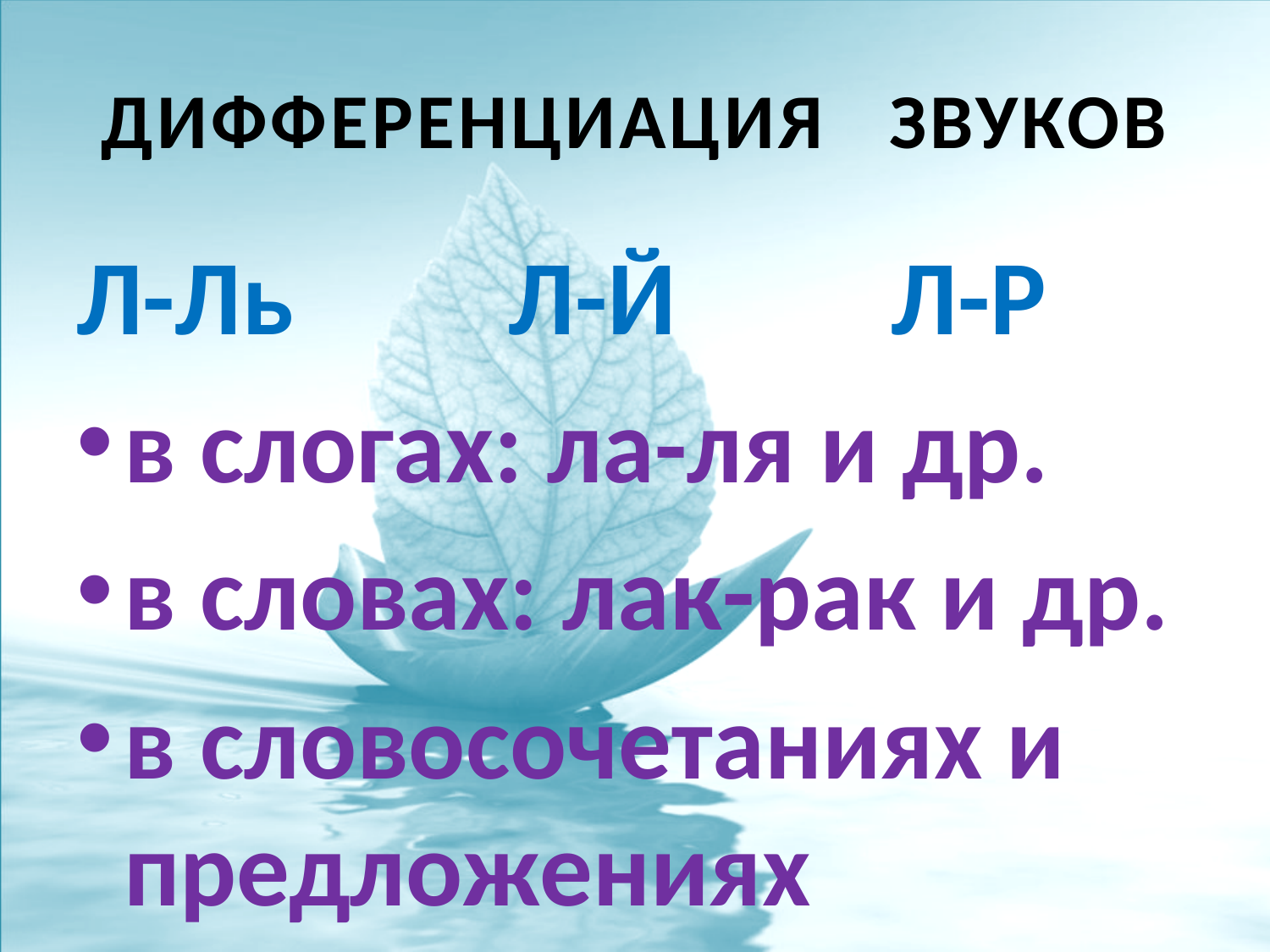

# Дифференциация   звуков
Л-Ль         Л-Й         Л-Р
в слогах: ла-ля и др.
в словах: лак-рак и др.
в словосочетаниях и предложениях